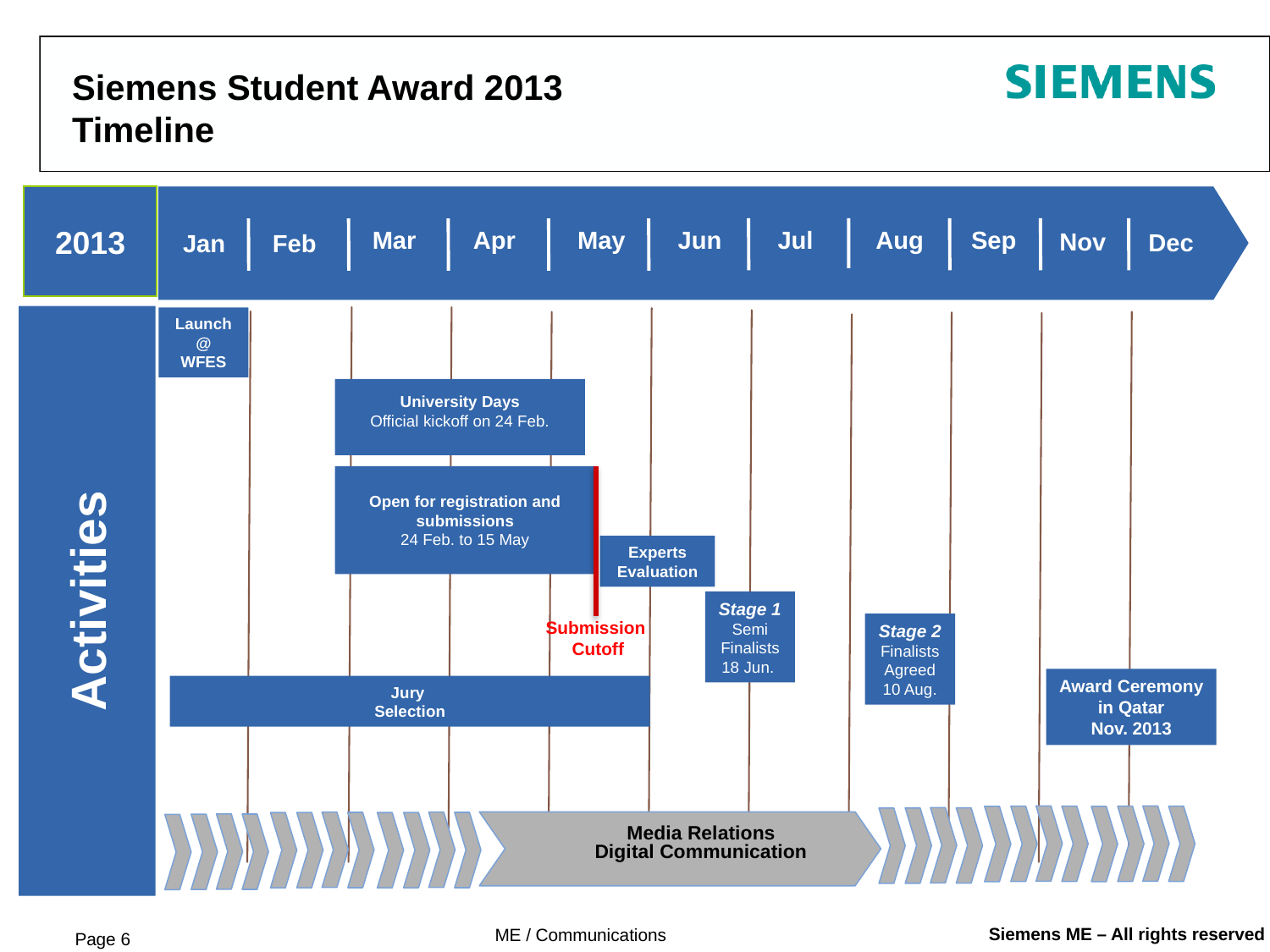

Siemens Student Award 2013
Timeline

2013

Jul

Sep

Mar

Apr

May

Jun
Aug
Nov
Dec
Jan
Feb

Activities

Launch
@
WFES

University Days
Official kickoff on 24 Feb.

Open for registration and submissions
24 Feb. to 15 May

Experts Evaluation
Stage 1
Semi Finalists
18 Jun.
Submission
Cutoff
Stage 2
Finalists
Agreed
10 Aug.
Award Ceremony in Qatar
Nov. 2013
Jury
Selection

Media Relations
Digital Communication

Page 6

ME / Communications